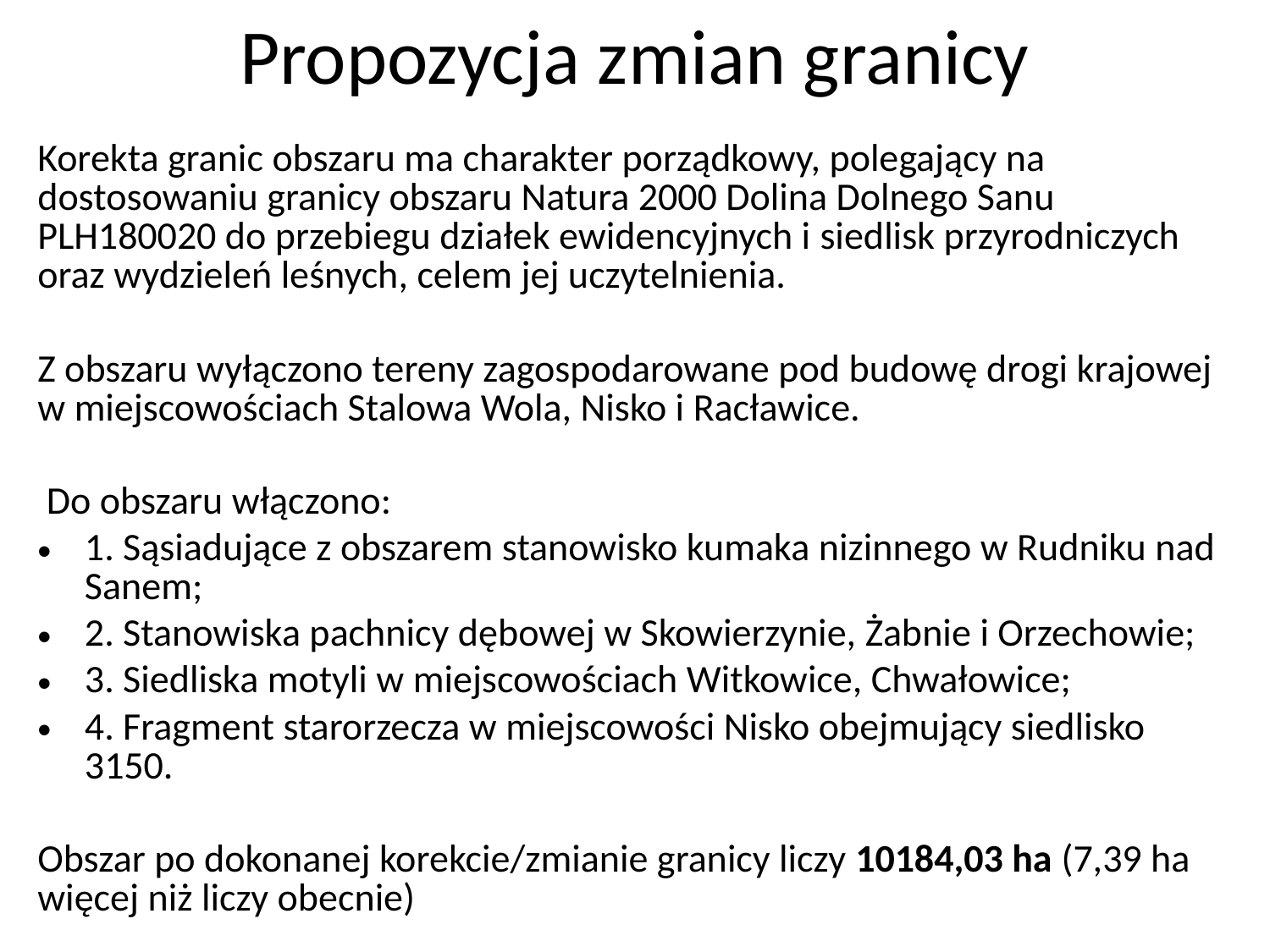

# Propozycja zmian granicy
Korekta granic obszaru ma charakter porządkowy, polegający na dostosowaniu granicy obszaru Natura 2000 Dolina Dolnego Sanu PLH180020 do przebiegu działek ewidencyjnych i siedlisk przyrodniczych oraz wydzieleń leśnych, celem jej uczytelnienia.

Z obszaru wyłączono tereny zagospodarowane pod budowę drogi krajowej w miejscowościach Stalowa Wola, Nisko i Racławice.

 Do obszaru włączono:
1. Sąsiadujące z obszarem stanowisko kumaka nizinnego w Rudniku nad Sanem;
2. Stanowiska pachnicy dębowej w Skowierzynie, Żabnie i Orzechowie;
3. Siedliska motyli w miejscowościach Witkowice, Chwałowice;
4. Fragment starorzecza w miejscowości Nisko obejmujący siedlisko 3150.

Obszar po dokonanej korekcie/zmianie granicy liczy 10184,03 ha (7,39 ha więcej niż liczy obecnie)